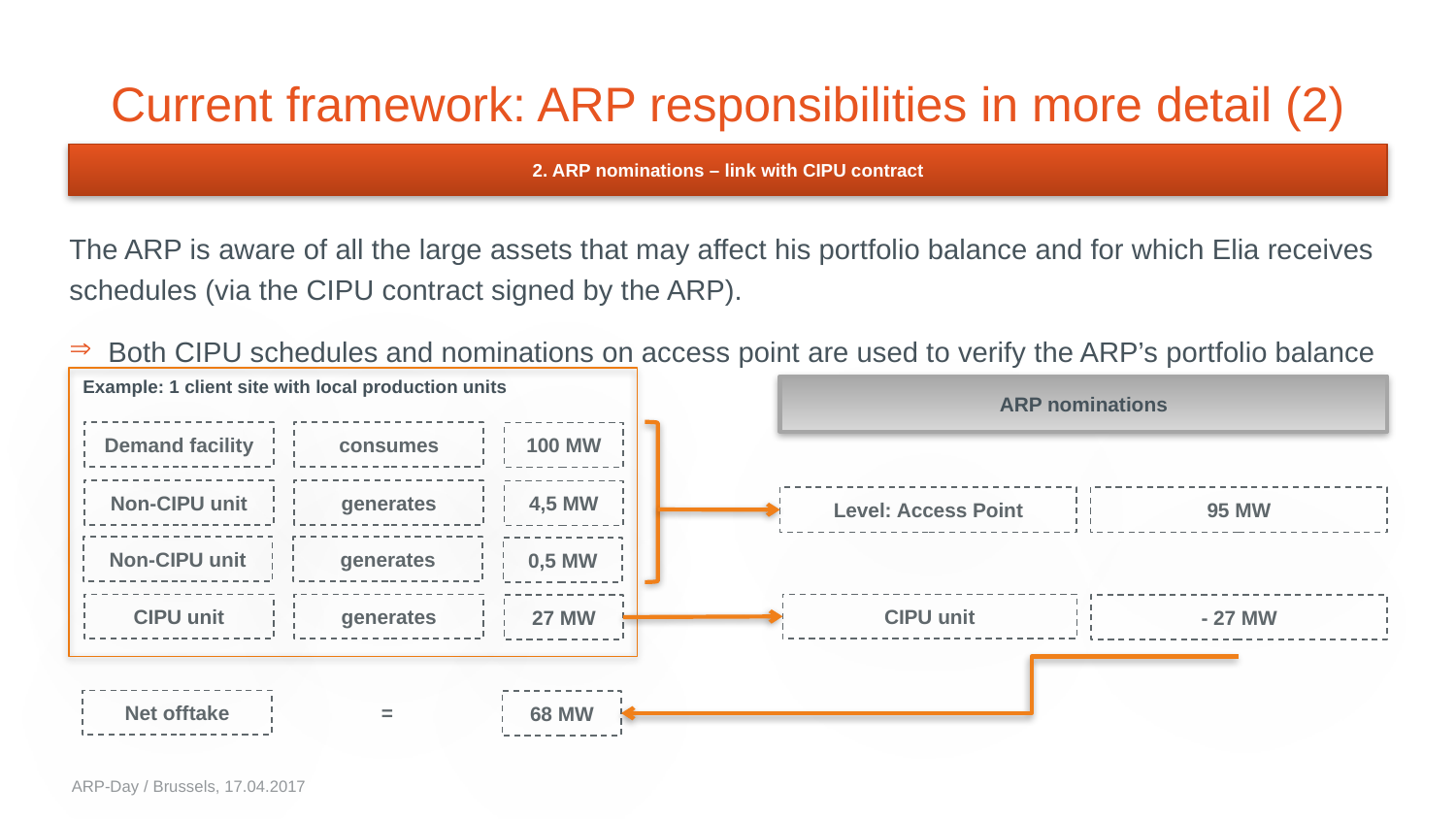

# Current framework: ARP responsibilities in more detail (2)
2. ARP nominations – link with CIPU contract
The ARP is aware of all the large assets that may affect his portfolio balance and for which Elia receives schedules (via the CIPU contract signed by the ARP).
Both CIPU schedules and nominations on access point are used to verify the ARP’s portfolio balance

Example: 1 client site with local production units
ARP nominations
Demand facility
consumes

100 MW
Non-CIPU unit
generates
4,5 MW
Level: Access Point
95 MW
Non-CIPU unit
generates
0,5 MW
CIPU unit
generates
CIPU unit
27 MW
- 27 MW
Net offtake
=
68 MW
ARP-Day / Brussels, 17.04.2017